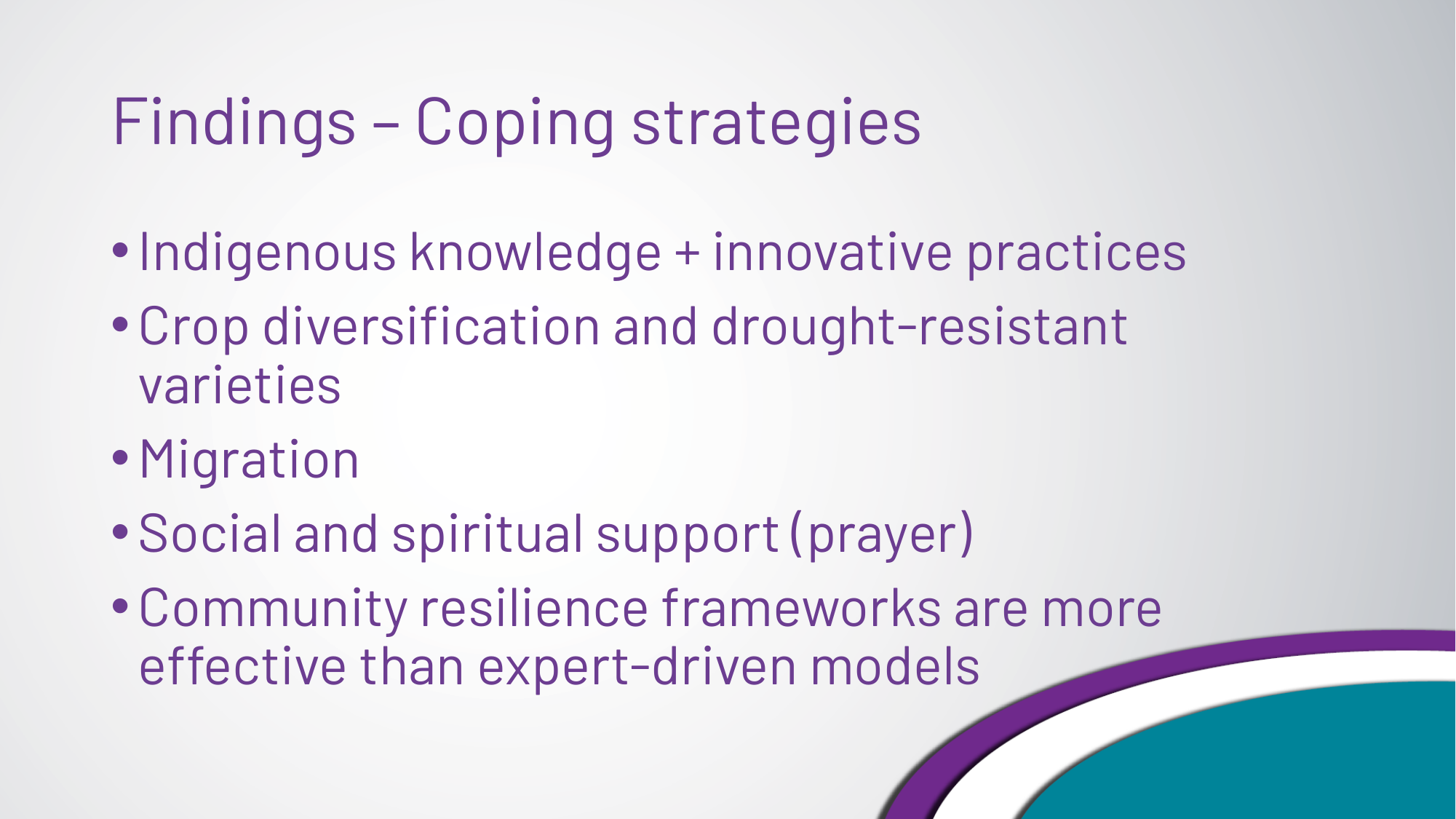

# Findings – Coping strategies
Indigenous knowledge + innovative practices
Crop diversification and drought-resistant varieties
Migration
Social and spiritual support (prayer)
Community resilience frameworks are more effective than expert-driven models